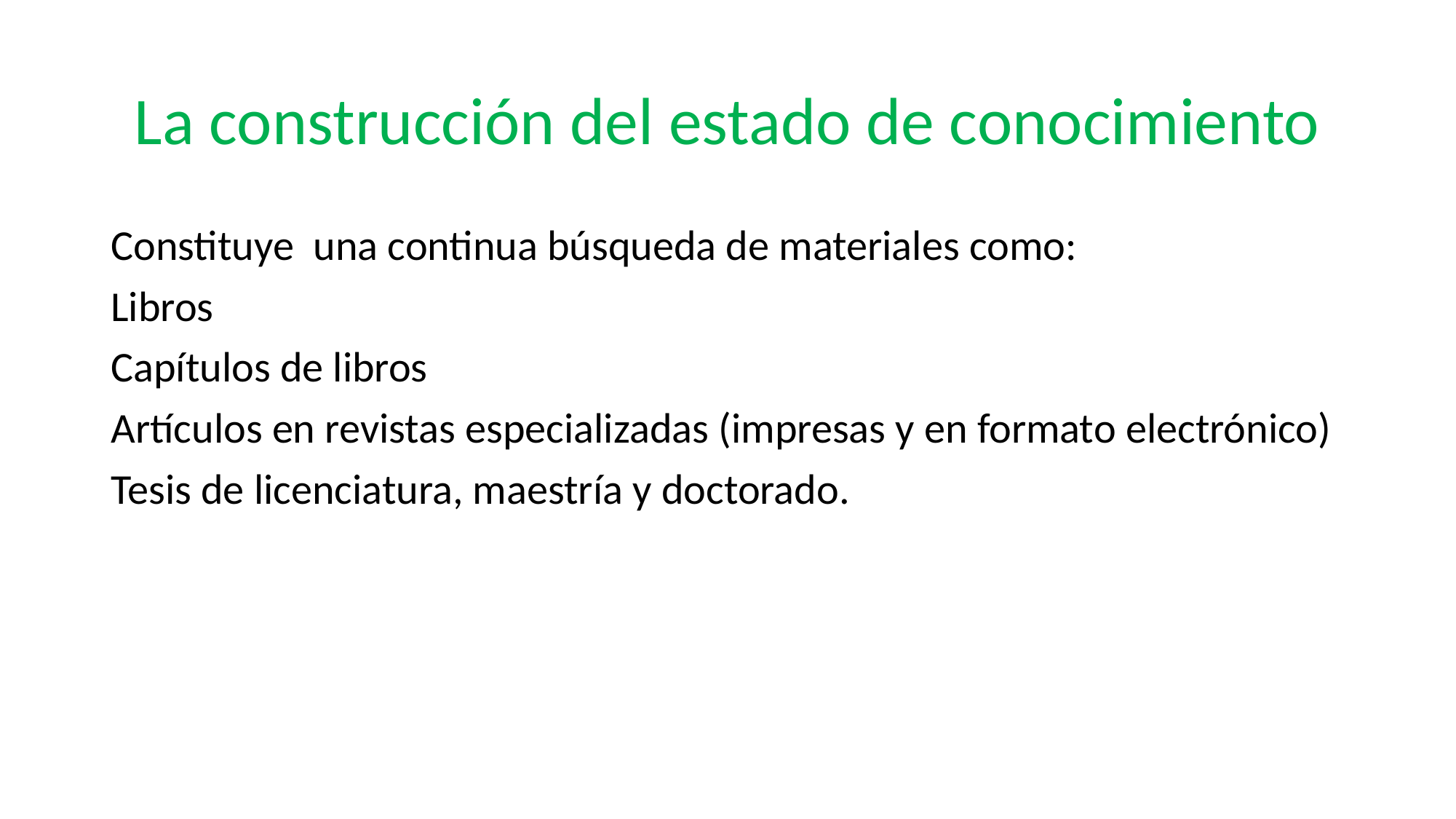

# La construcción del estado de conocimiento
Constituye  una continua búsqueda de materiales como:
Libros
Capítulos de libros
Artículos en revistas especializadas (impresas y en formato electrónico)
Tesis de licenciatura, maestría y doctorado.